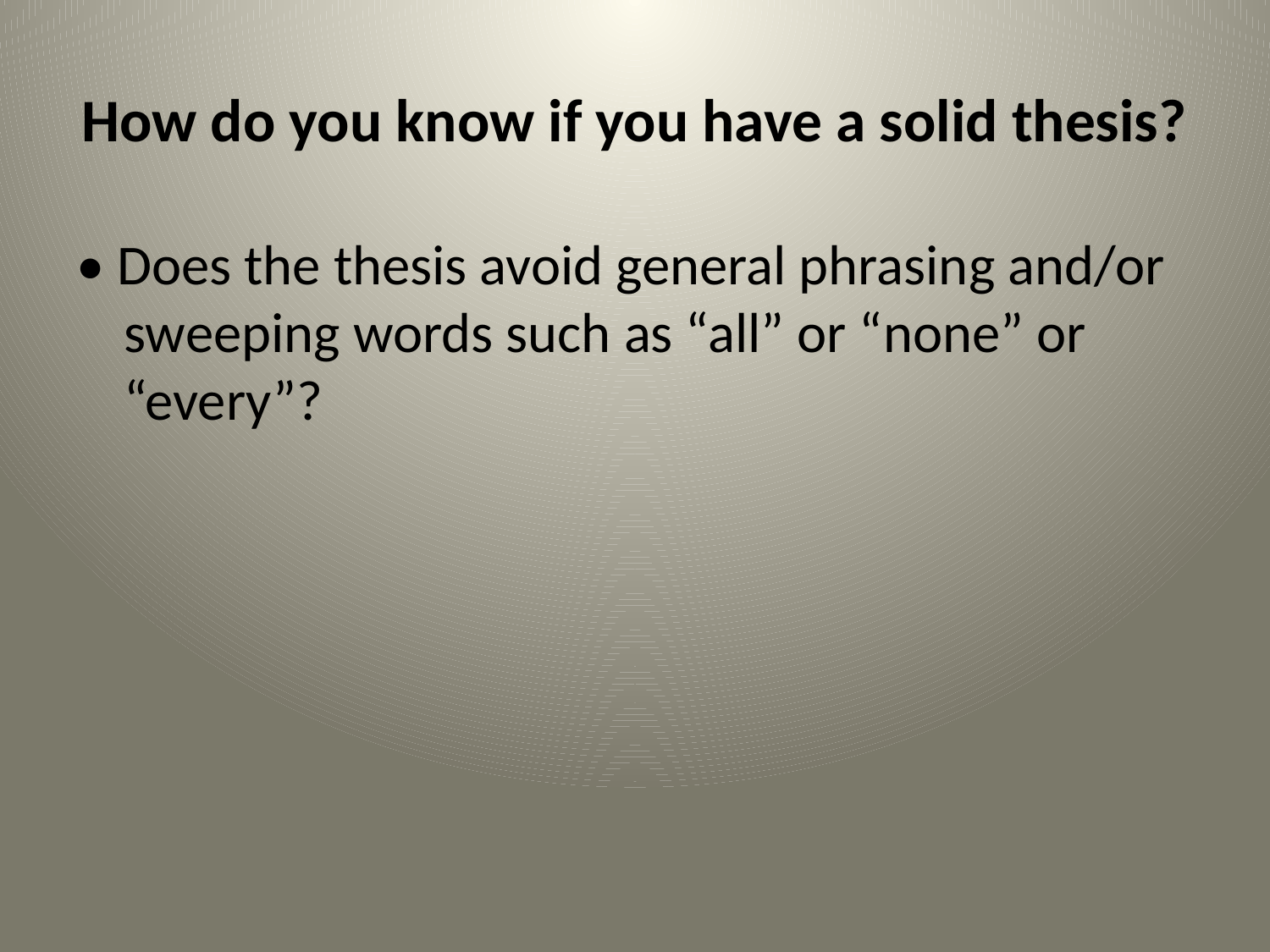

# How do you know if you have a solid thesis?
• Does the thesis avoid general phrasing and/or sweeping words such as “all” or “none” or “every”?